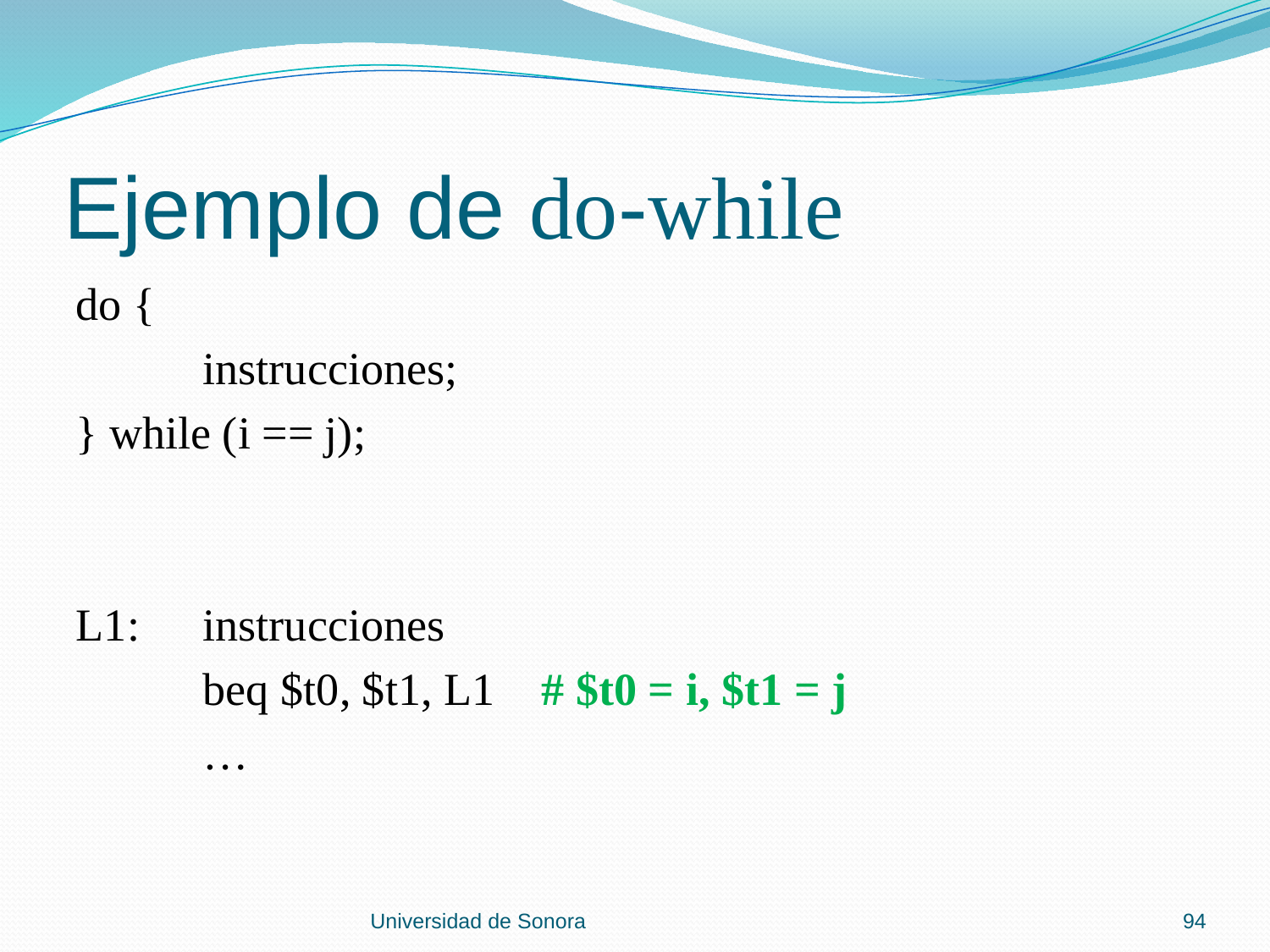

# Ejemplo de do-while
do {
	instrucciones;
} while (i == j);

L1:	instrucciones
	beq $t0, $t1, L1    # $t0 = i, $t1 = j
	…
Universidad de Sonora
94